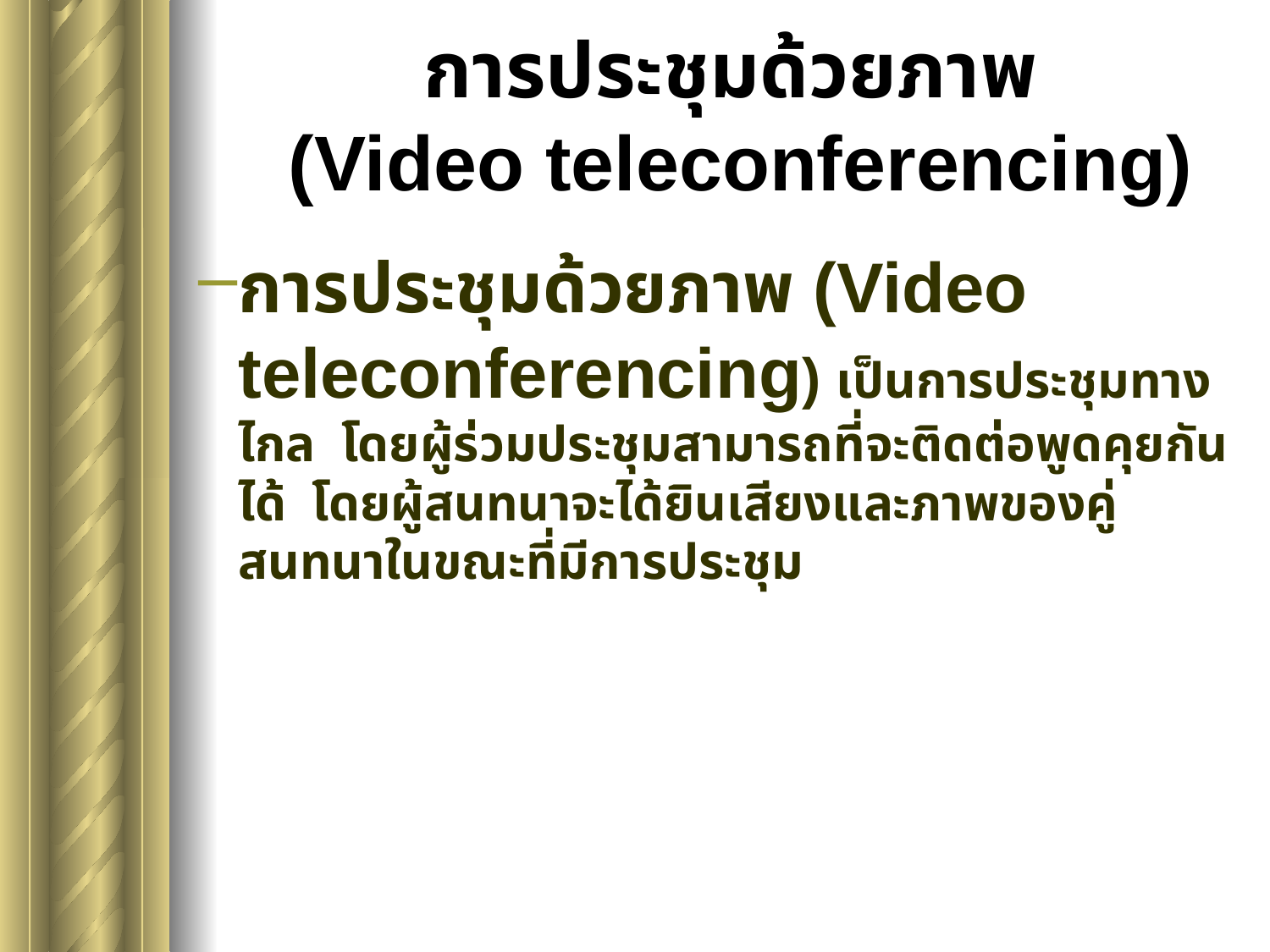

# การประชุมด้วยภาพ (Video teleconferencing)

การประชุมด้วยภาพ (Video teleconferencing) เป็นการประชุมทางไกล  โดยผู้ร่วมประชุมสามารถที่จะติดต่อพูดคุยกันได้  โดยผู้สนทนาจะได้ยินเสียงและภาพของคู่สนทนาในขณะที่มีการประชุม